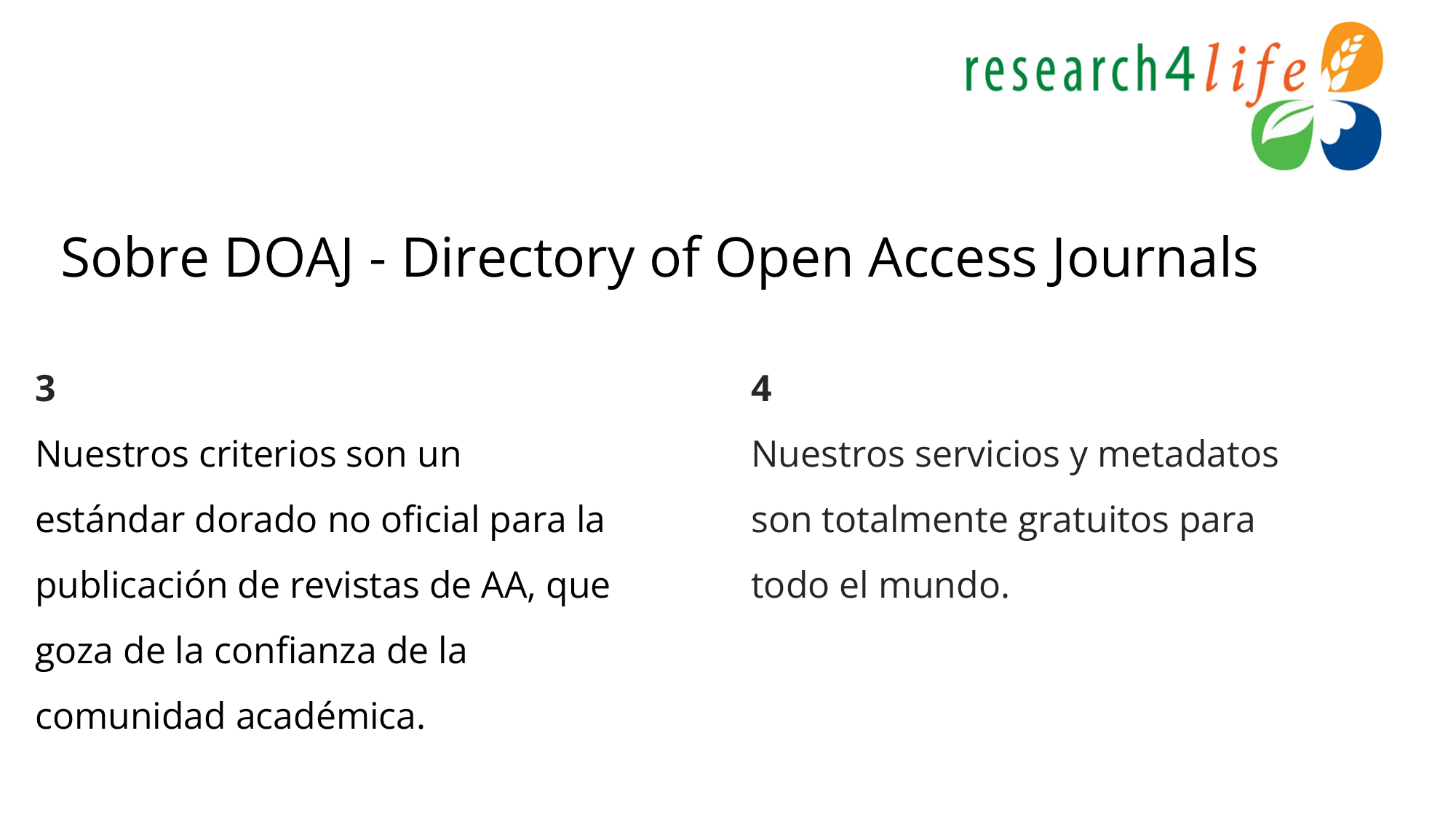

# Sobre DOAJ - Directory of Open Access Journals
3
Nuestros criterios son un estándar dorado no oficial para la publicación de revistas de AA, que goza de la confianza de la comunidad académica.

4
Nuestros servicios y metadatos son totalmente gratuitos para todo el mundo.